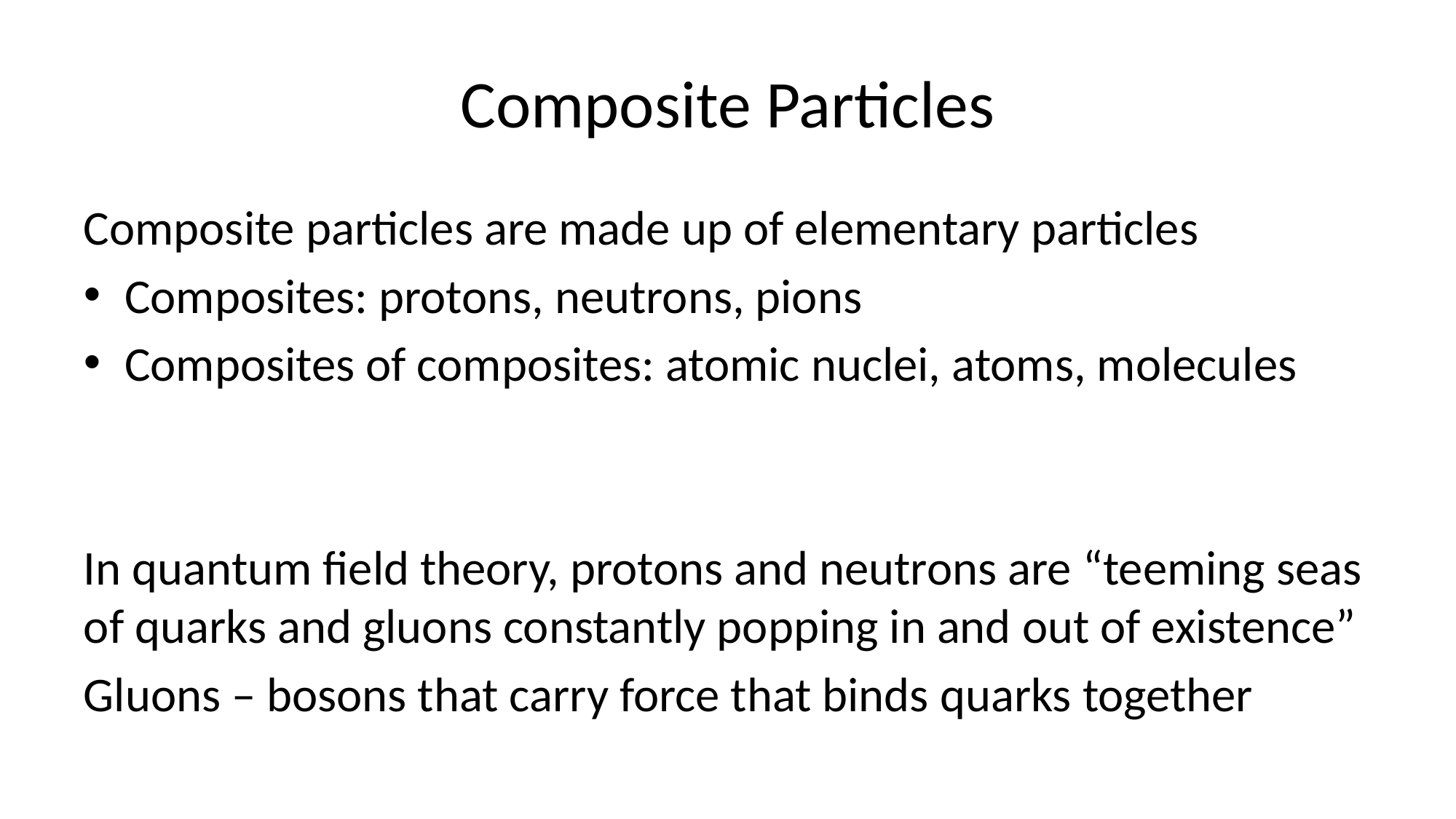

# Composite Particles
Composite particles are made up of elementary particles
Composites: protons, neutrons, pions
Composites of composites: atomic nuclei, atoms, molecules

In quantum field theory, protons and neutrons are “teeming seas of quarks and gluons constantly popping in and out of existence”
Gluons – bosons that carry force that binds quarks together